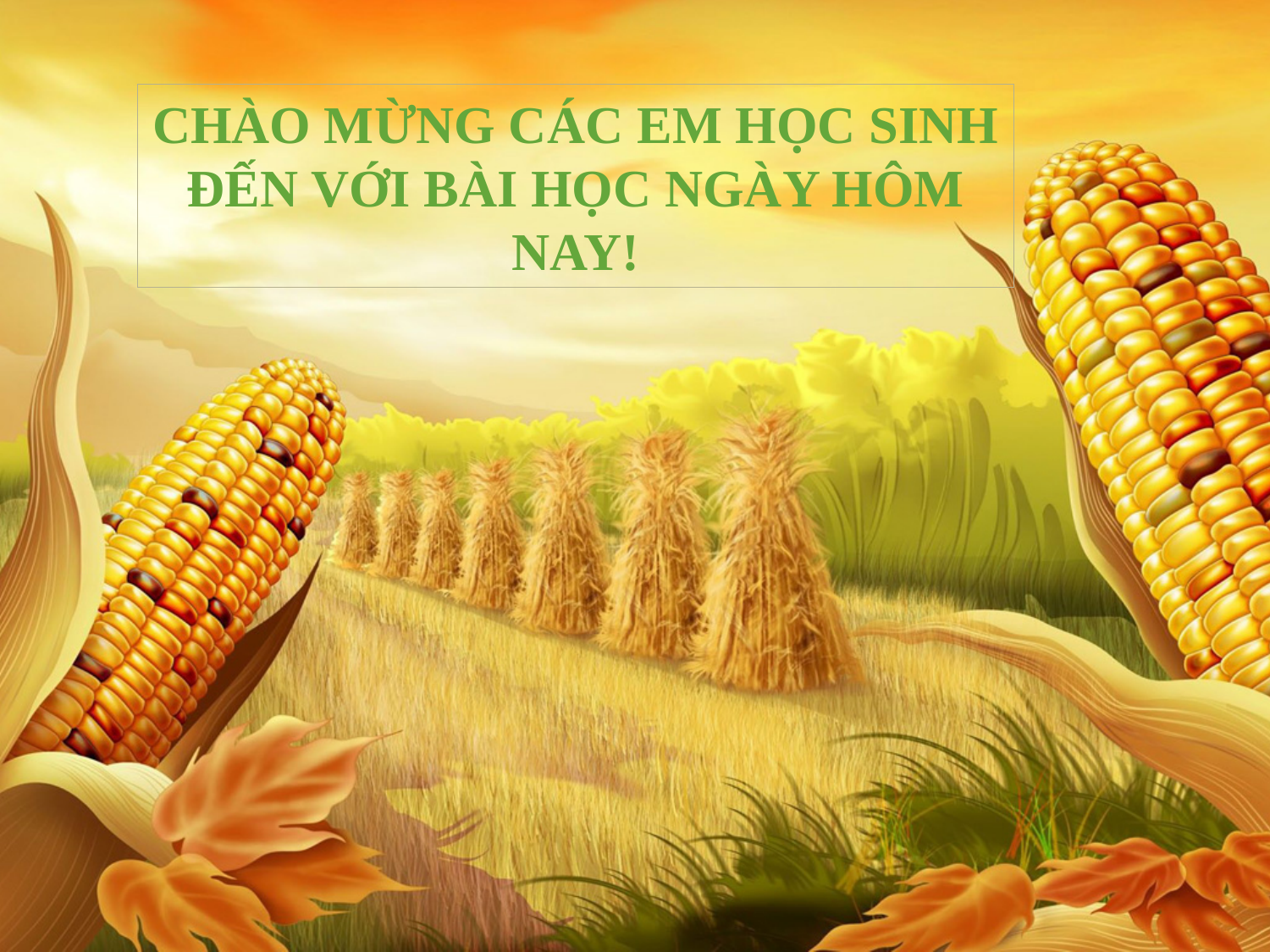

CHÀO MỪNG CÁC EM HỌC SINH ĐẾN VỚI BÀI HỌC NGÀY HÔM NAY!